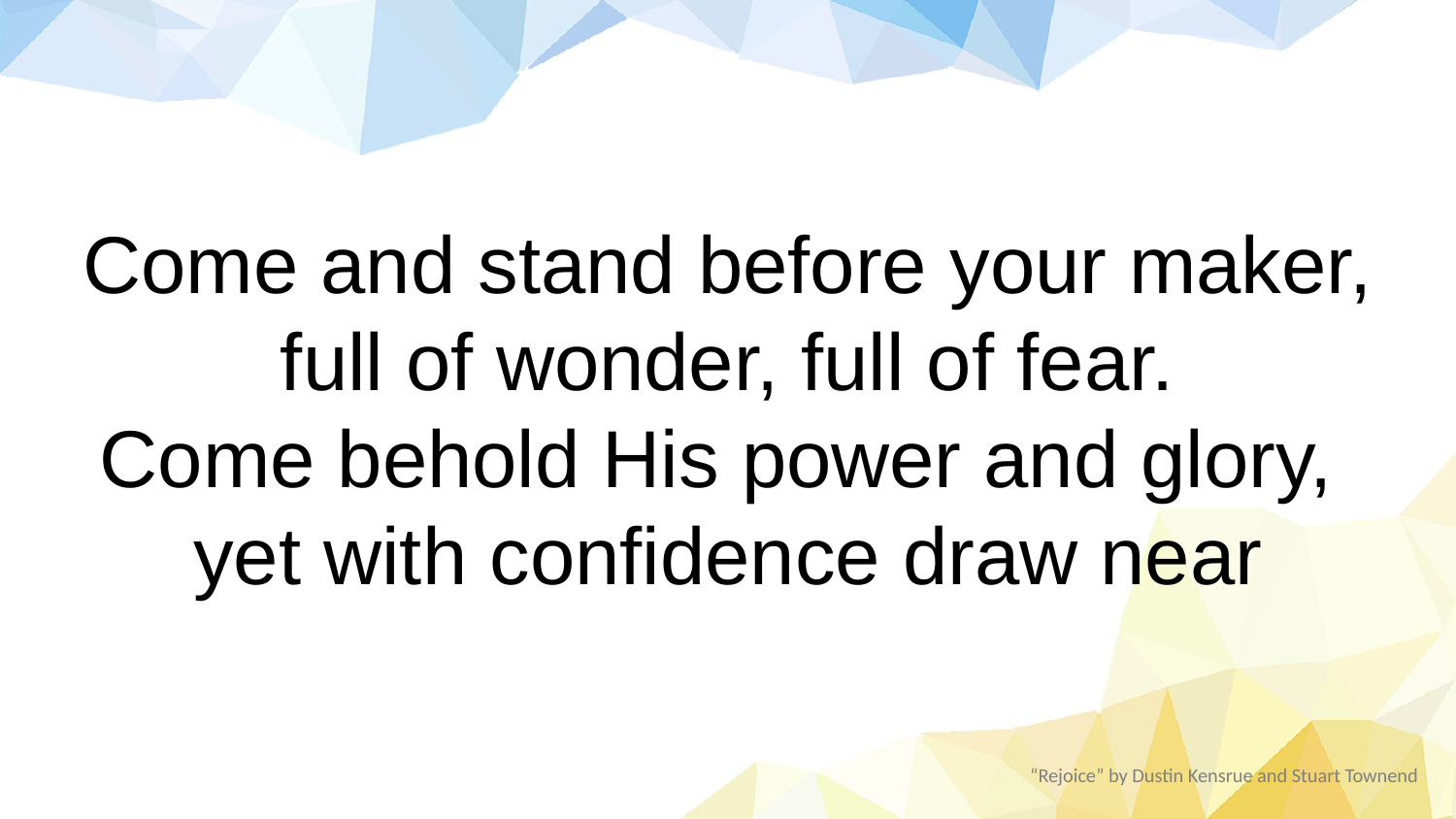

Come and stand before your maker,
full of wonder, full of fear.
Come behold His power and glory,
yet with confidence draw near
“Rejoice” by Dustin Kensrue and Stuart Townend